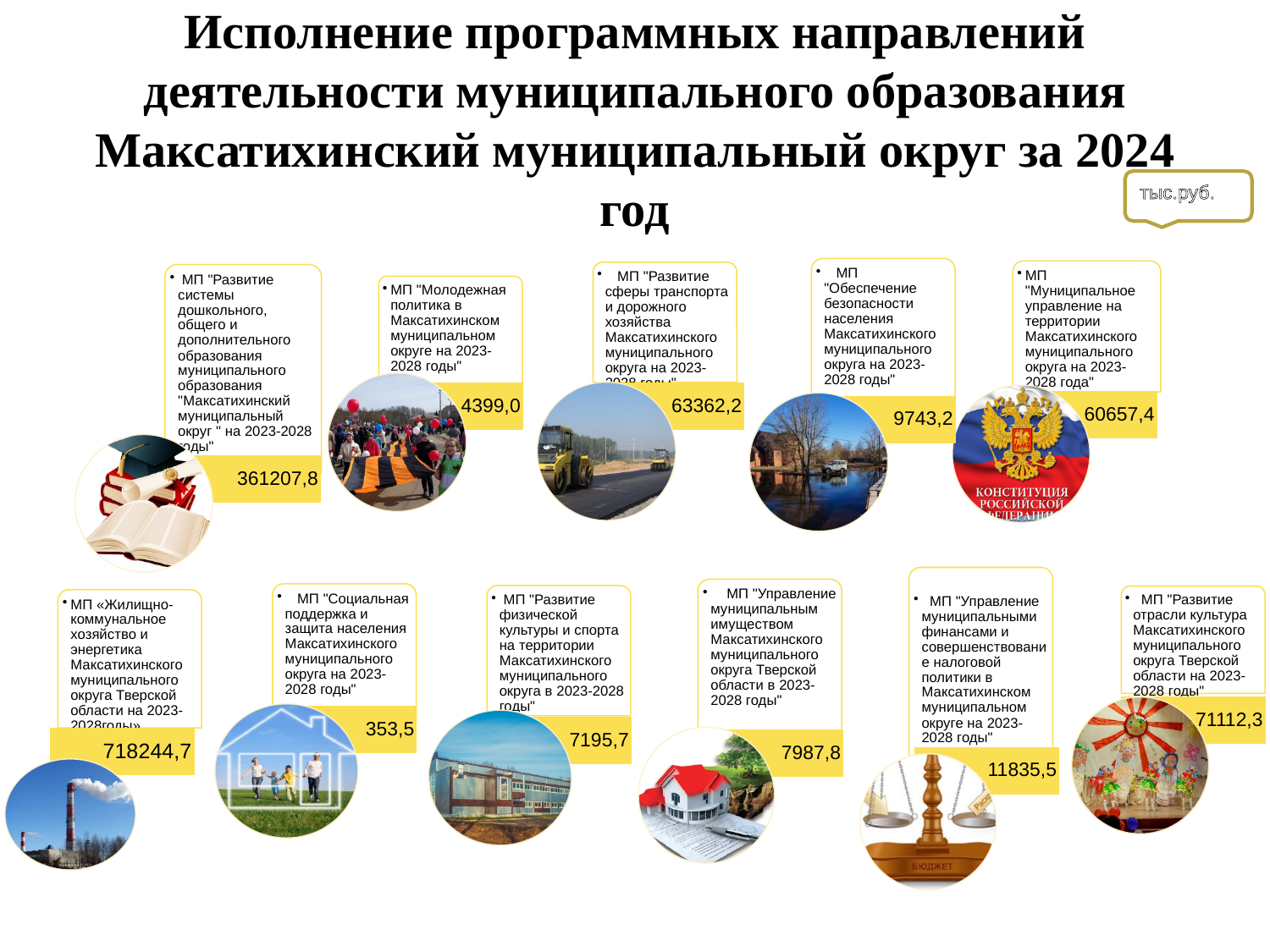

# Исполнение программных направлений деятельности муниципального образования Максатихинский муниципальный округ за 2024 год
тыс.руб.
МП "Муниципальное управление на территории Максатихинского муниципального округа на 2023-2028 года"
60657,4
   МП "Обеспечение безопасности населения Максатихинского муниципального округа на 2023-2028 годы"
9743,2
   МП "Развитие сферы транспорта и дорожного хозяйства Максатихинского муниципального округа на 2023-2028 годы"
63362,2
МП "Молодежная политика в Максатихинском муниципальном округе на 2023-2028 годы"
4399,0
 МП "Развитие системы дошкольного, общего и дополнительного образования муниципального образования "Максатихинский  муниципальный округ " на 2023-2028 годы"
361207,8
  МП "Развитие отрасли культура Максатихинского муниципального округа Тверской области на 2023-2028 годы"

71112,3

  МП "Управление муниципальными финансами и совершенствование налоговой политики в Максатихинском  муниципальном округе на 2023-2028 годы"
11835,5
    МП "Управление муниципальным имуществом Максатихинского муниципального округа Тверской области в 2023-2028 годы"
7987,8
 МП "Развитие физической культуры и спорта на территории Максатихинского муниципального округа в 2023-2028 годы"
7195,7
   МП "Социальная поддержка и защита населения Максатихинского муниципального округа на 2023-2028 годы"
353,5
МП «Жилищно-коммунальное хозяйство и энергетика Максатихинского муниципального округа Тверской области на 2023-2028годы»
718244,7